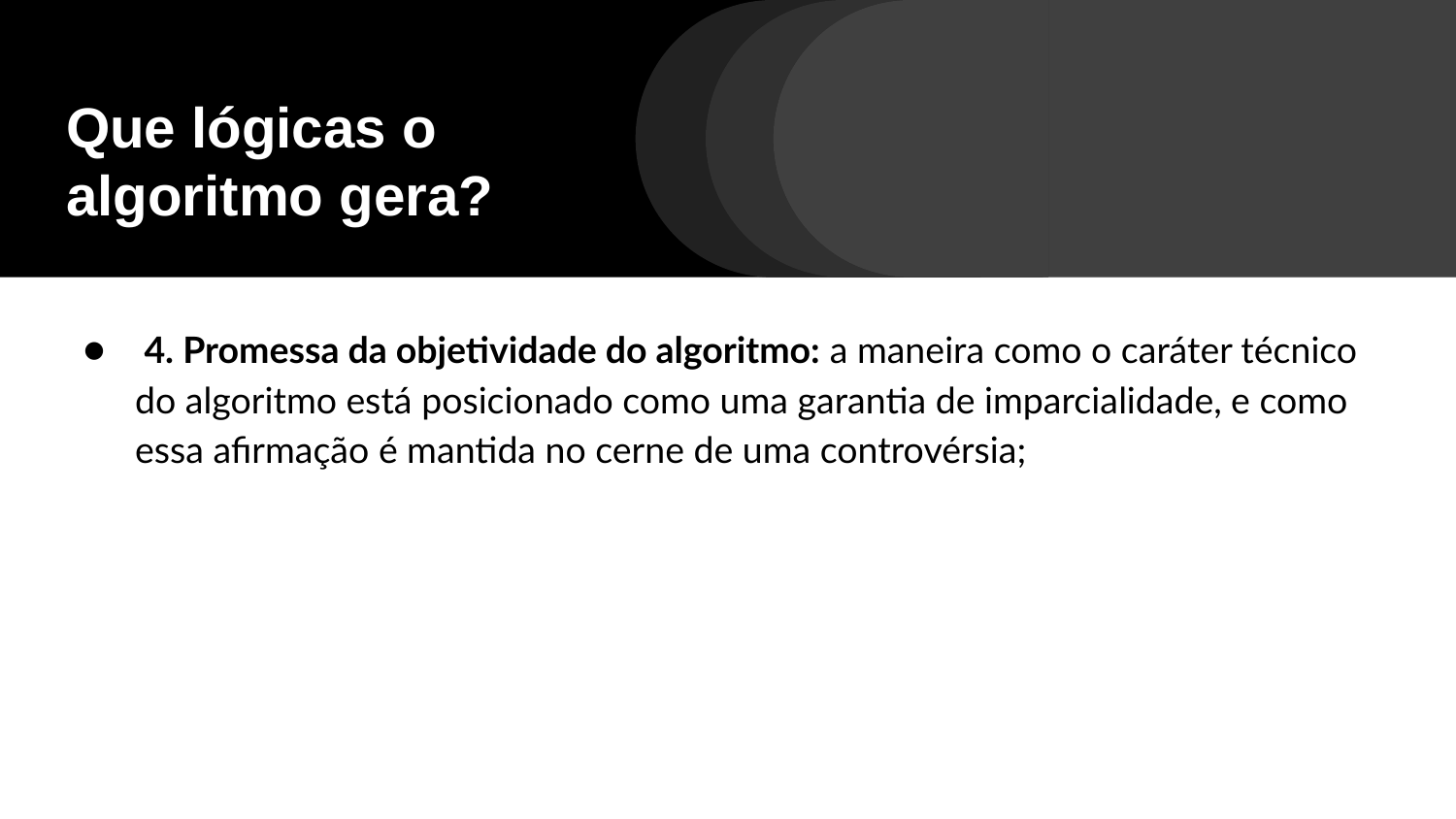

# Que lógicas o algoritmo gera?
 4. Promessa da objetividade do algoritmo: a maneira como o caráter técnico do algoritmo está posicionado como uma garantia de imparcialidade, e como essa afirmação é mantida no cerne de uma controvérsia;